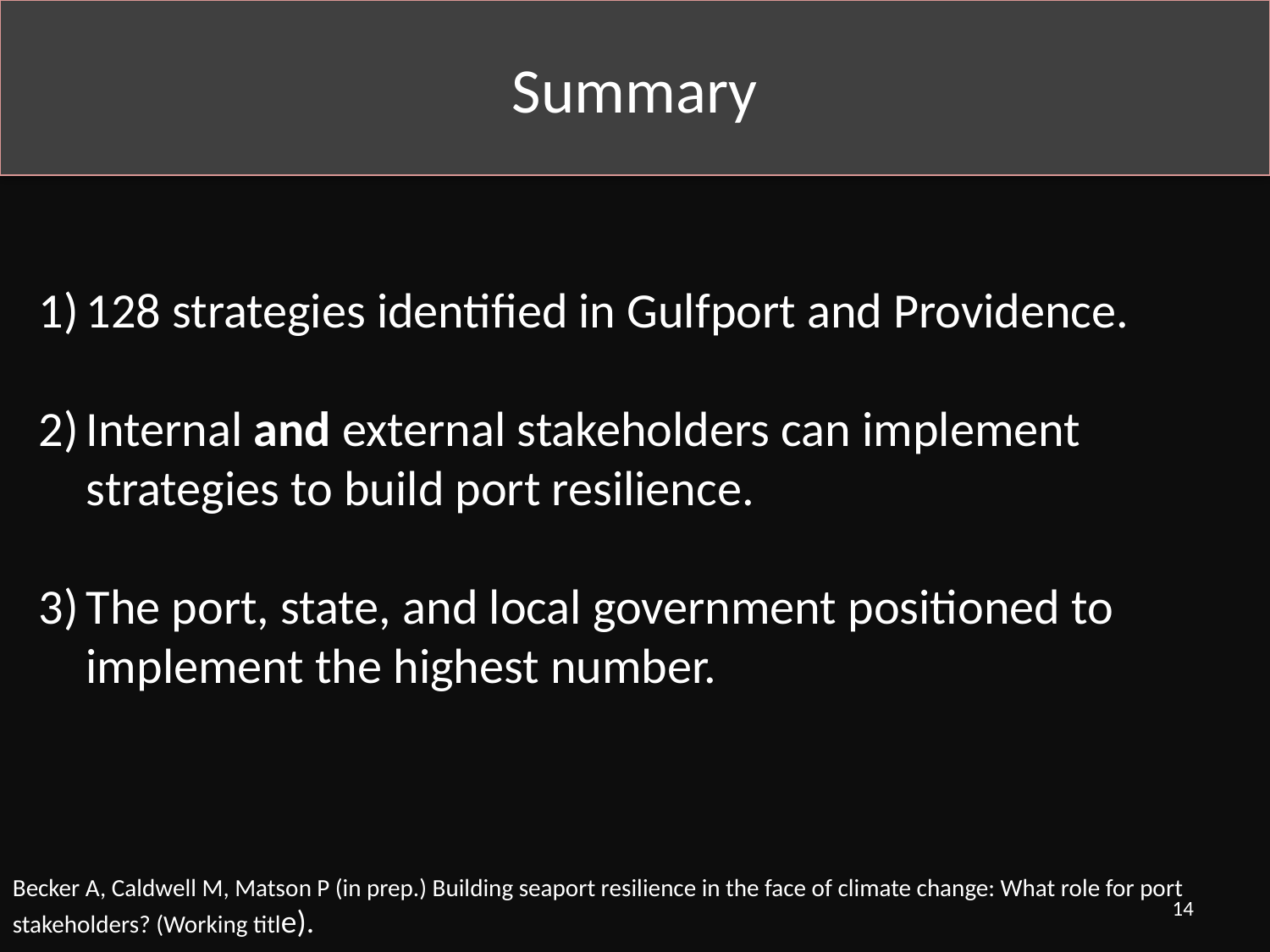

Summary

128 strategies identified in Gulfport and Providence.

Internal and external stakeholders can implement strategies to build port resilience.

The port, state, and local government positioned to implement the highest number.

Becker A, Caldwell M, Matson P (in prep.) Building seaport resilience in the face of climate change: What role for port stakeholders? (Working title).
14